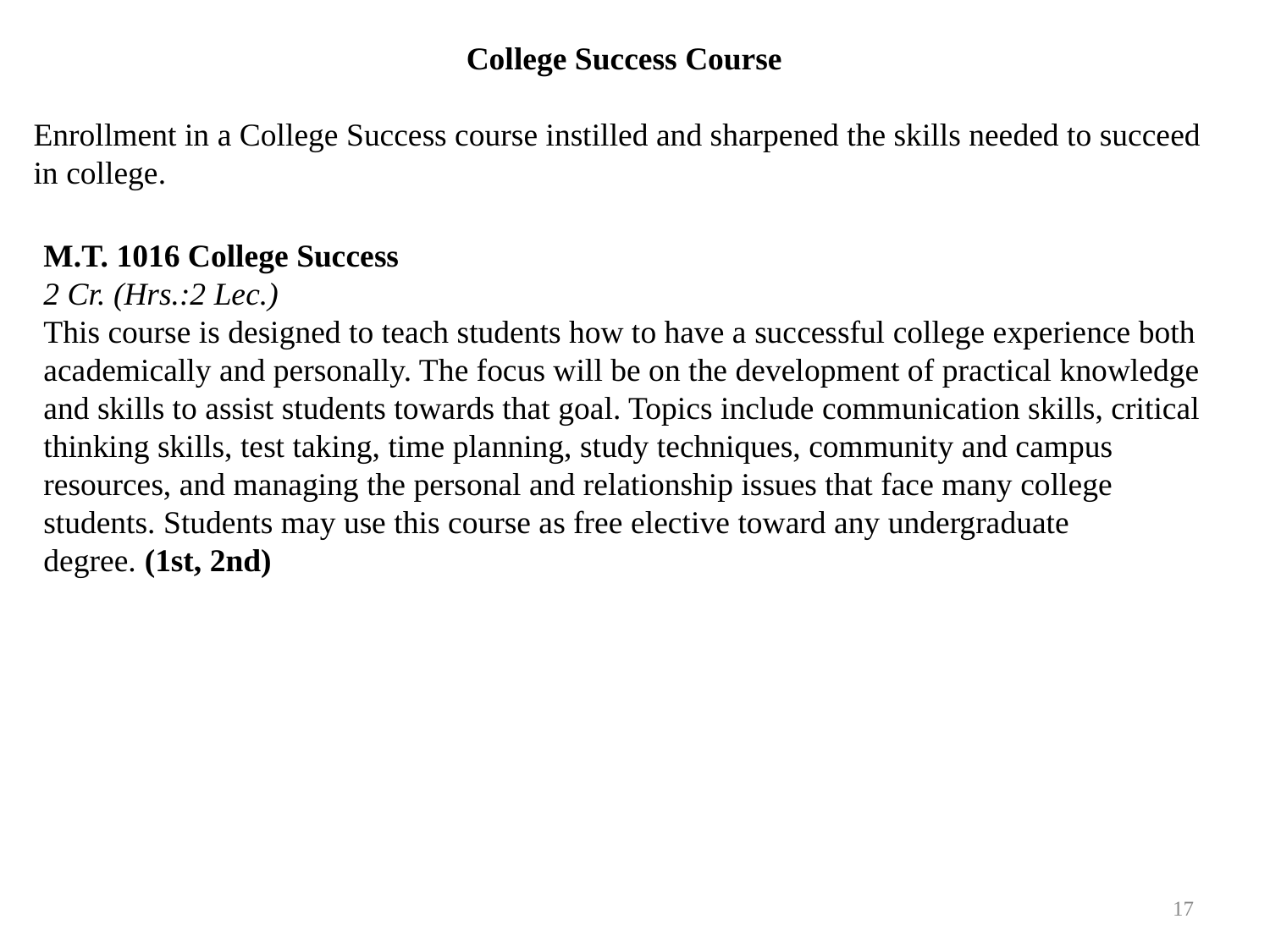

College Success Course

Enrollment in a College Success course instilled and sharpened the skills needed to succeed in college.
M.T. 1016 College Success
2 Cr. (Hrs.:2 Lec.)
This course is designed to teach students how to have a successful college experience both academically and personally. The focus will be on the development of practical knowledge and skills to assist students towards that goal. Topics include communication skills, critical thinking skills, test taking, time planning, study techniques, community and campus resources, and managing the personal and relationship issues that face many college
students. Students may use this course as free elective toward any undergraduate
degree. (1st, 2nd)
17